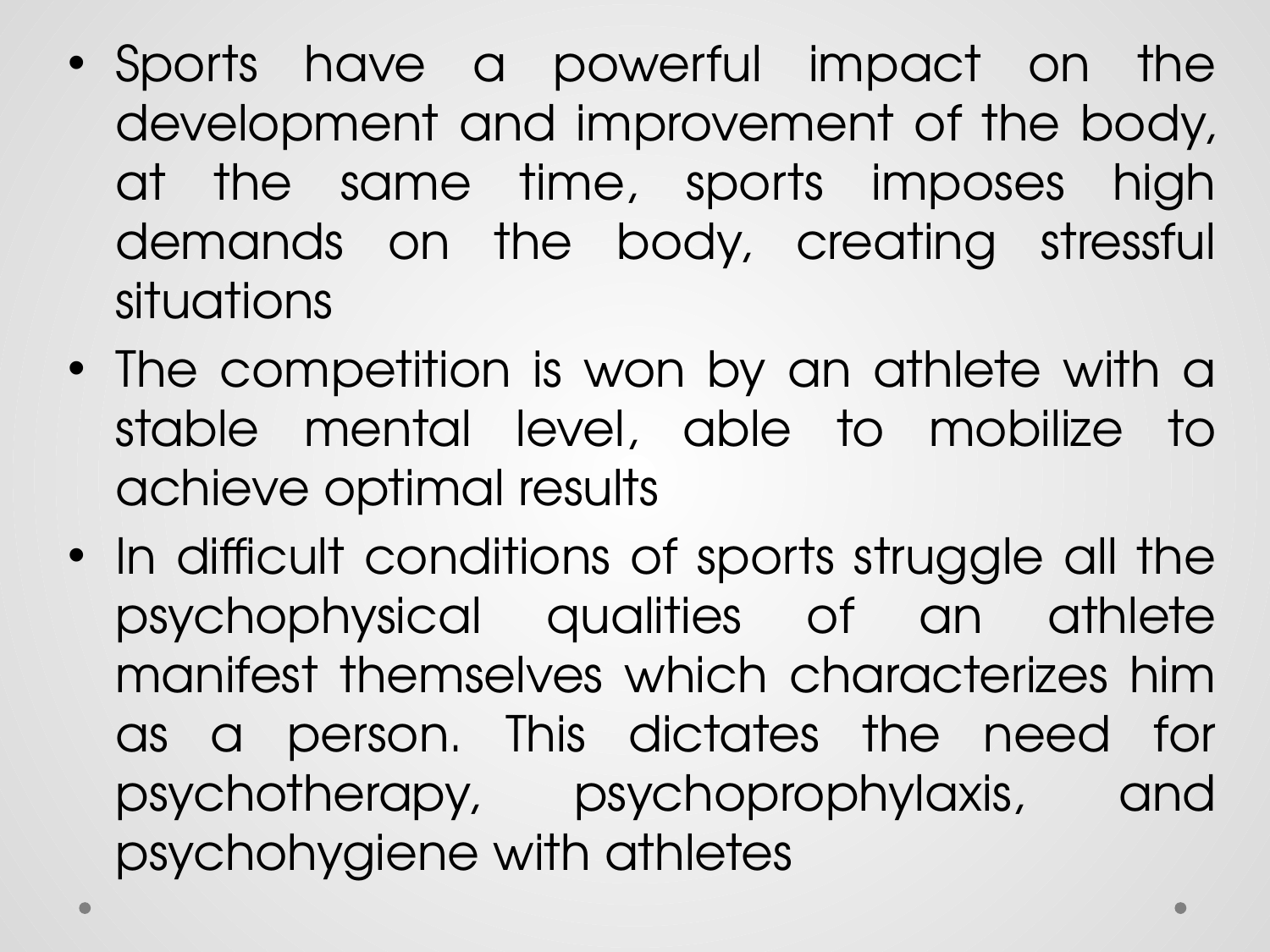

Sports have a powerful impact on the development and improvement of the body, at the same time, sports imposes high demands on the body, creating stressful situations
The competition is won by an athlete with a stable mental level, able to mobilize to achieve optimal results
In difficult conditions of sports struggle all the psychophysical qualities of an athlete manifest themselves which characterizes him as a person. This dictates the need for psychotherapy, psychoprophylaxis, and psychohygiene with athletes